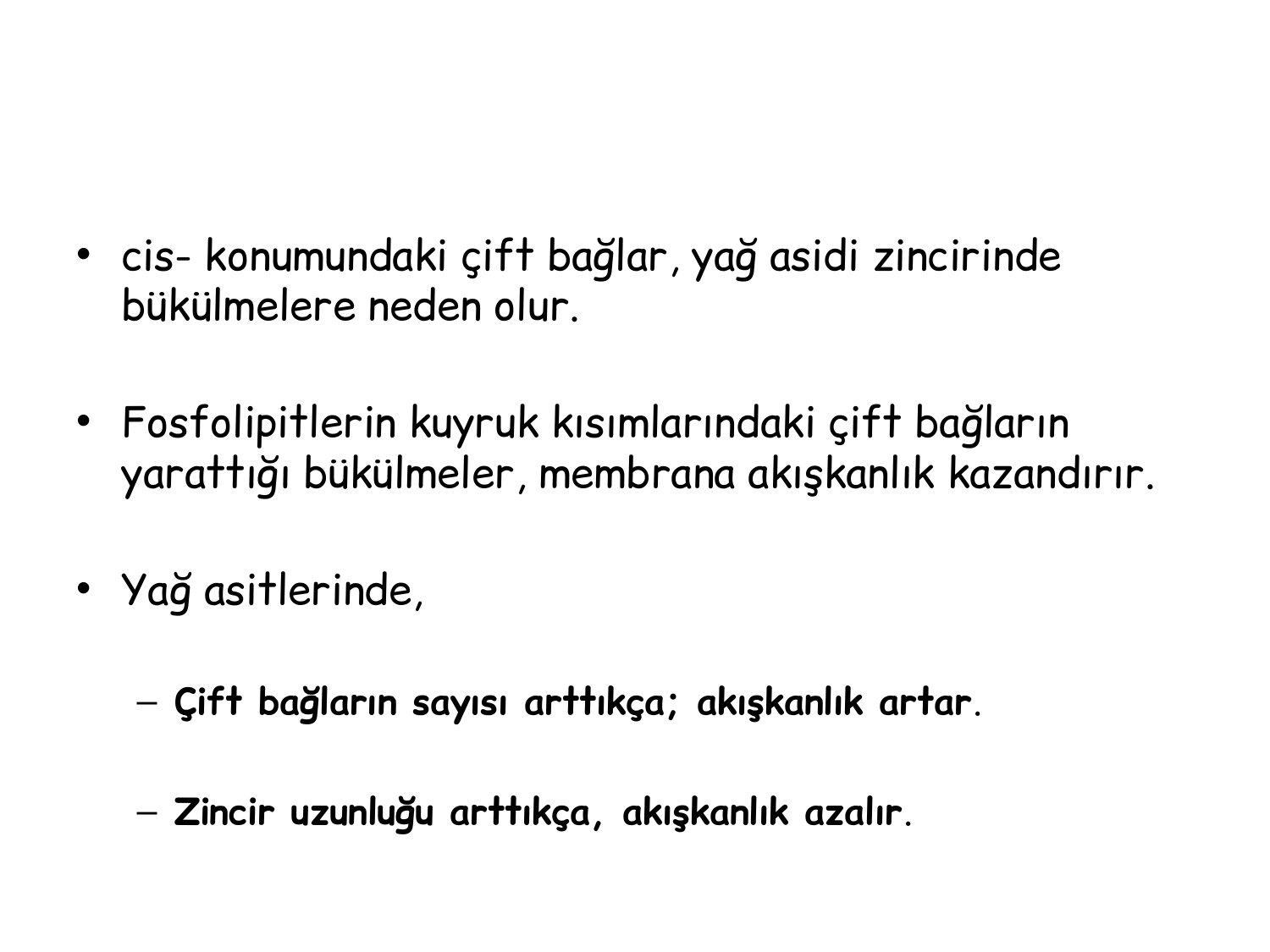

#
cis- konumundaki çift bağlar, yağ asidi zincirinde bükülmelere neden olur.

Fosfolipitlerin kuyruk kısımlarındaki çift bağların yarattığı bükülmeler, membrana akışkanlık kazandırır.

Yağ asitlerinde,

Çift bağların sayısı arttıkça; akışkanlık artar.

Zincir uzunluğu arttıkça, akışkanlık azalır.